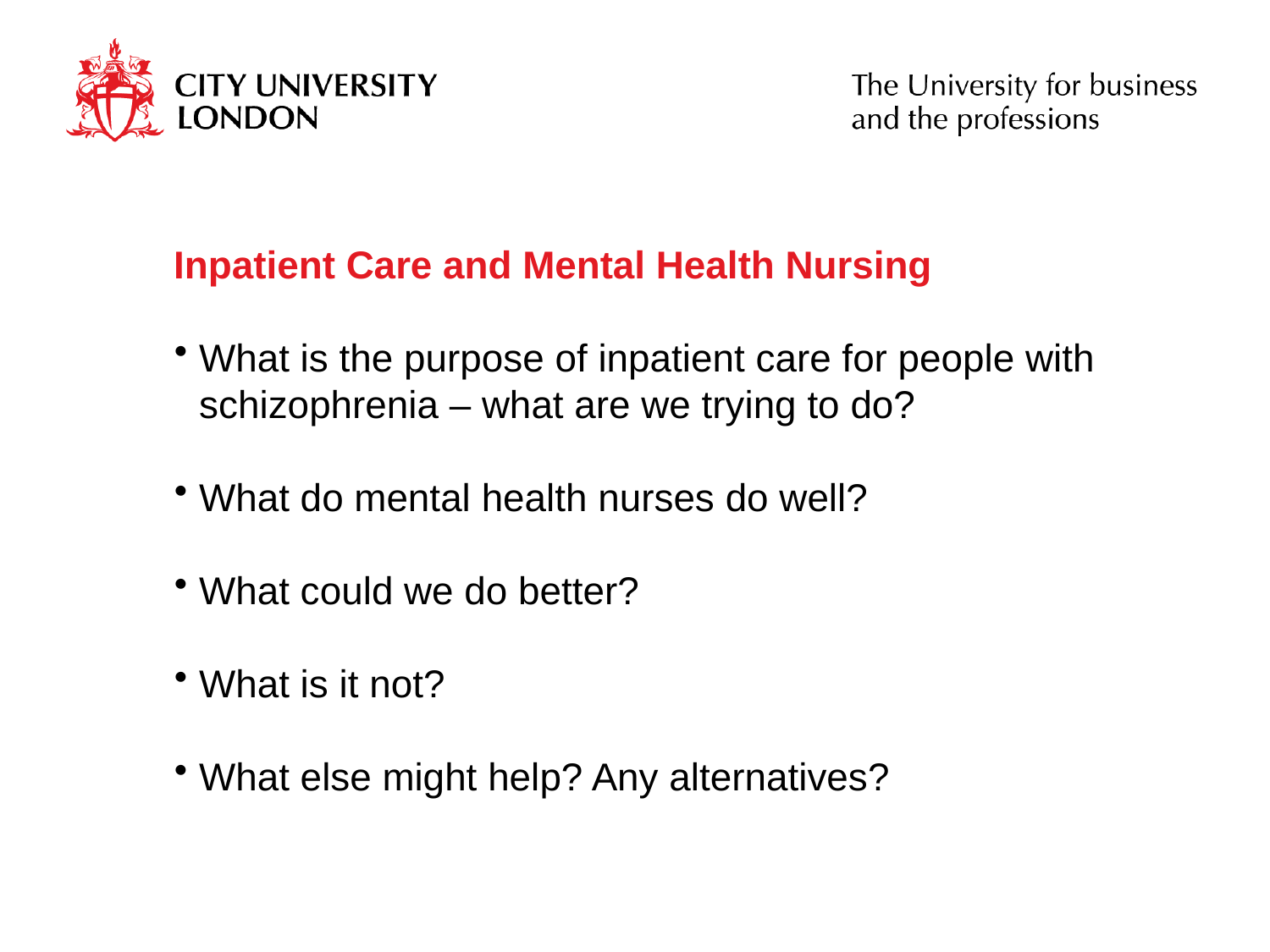

# Inpatient Care and Mental Health Nursing
What is the purpose of inpatient care for people with schizophrenia – what are we trying to do?

What do mental health nurses do well?

What could we do better?

What is it not?

What else might help? Any alternatives?